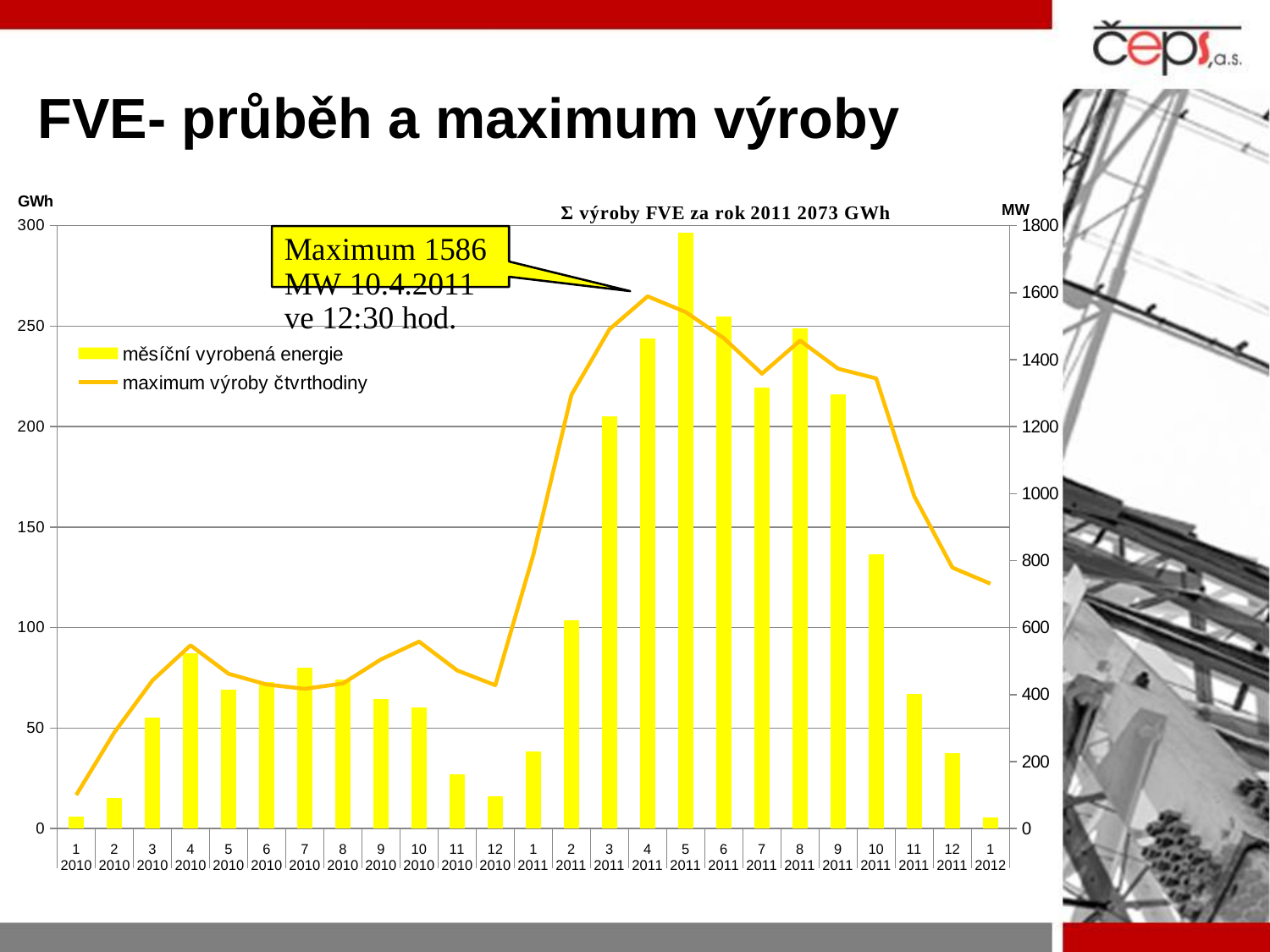

# FVE- průběh a maximum výroby

### Chart

| Category | měsíční vyrobená energie | maximum výroby čtvrthodiny |
|---|---|---|
| 1 | 5.903 | 100.0 |
| 2 | 15.36 | 287.0 |
| 3 | 55.122 | 442.0 |
| 4 | 87.371 | 547.0 |
| 5 | 68.906 | 462.0 |
| 6 | 72.733 | 430.0 |
| 7 | 79.979 | 417.0 |
| 8 | 74.027 | 433.0 |
| 9 | 64.273 | 505.0 |
| 10 | 60.168 | 558.0 |
| 11 | 27.091 | 472.0 |
| 12 | 16.255 | 428.0 |
| 1 | 38.282 | 818.0 |
| 2 | 103.481 | 1295.0 |
| 3 | 204.98 | 1491.0 |
| 4 | 244.07 | 1589.0 |
| 5 | 296.298 | 1542.0 |
| 6 | 254.718 | 1464.0 |
| 7 | 219.322 | 1358.0 |
| 8 | 248.995 | 1457.0 |
| 9 | 215.999 | 1373.0 |
| 10 | 136.339 | 1344.0 |
| 11 | 67.112 | 992.0 |
| 12 | 37.391 | 779.0 |
| 1 | 5.706 | 731.0 |